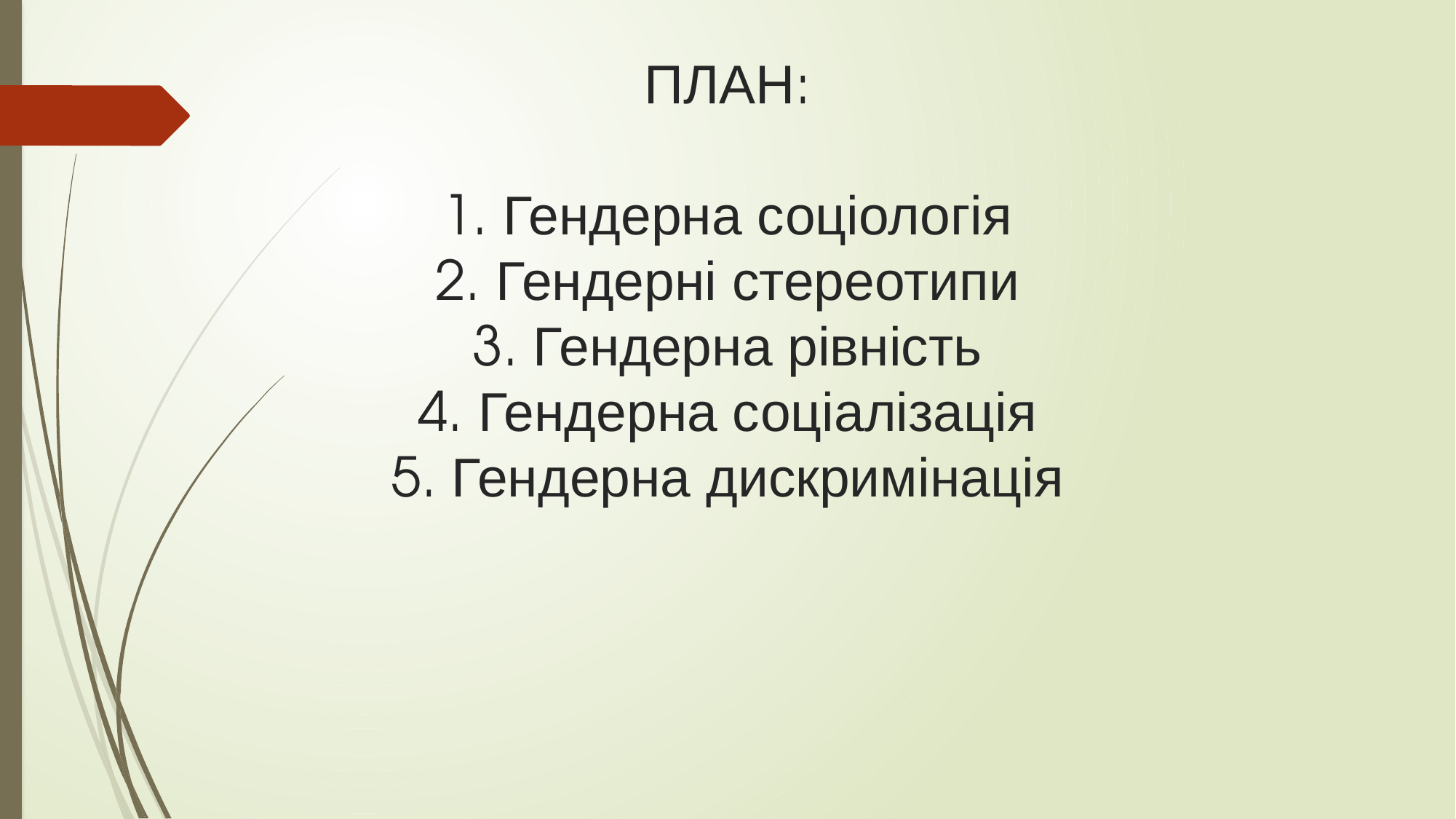

# ПЛАН: 1. Гендерна соціологія 2. Гендерні стереотипи 3. Гендерна рівність 4. Гендерна соціалізація 5. Гендерна дискримінація